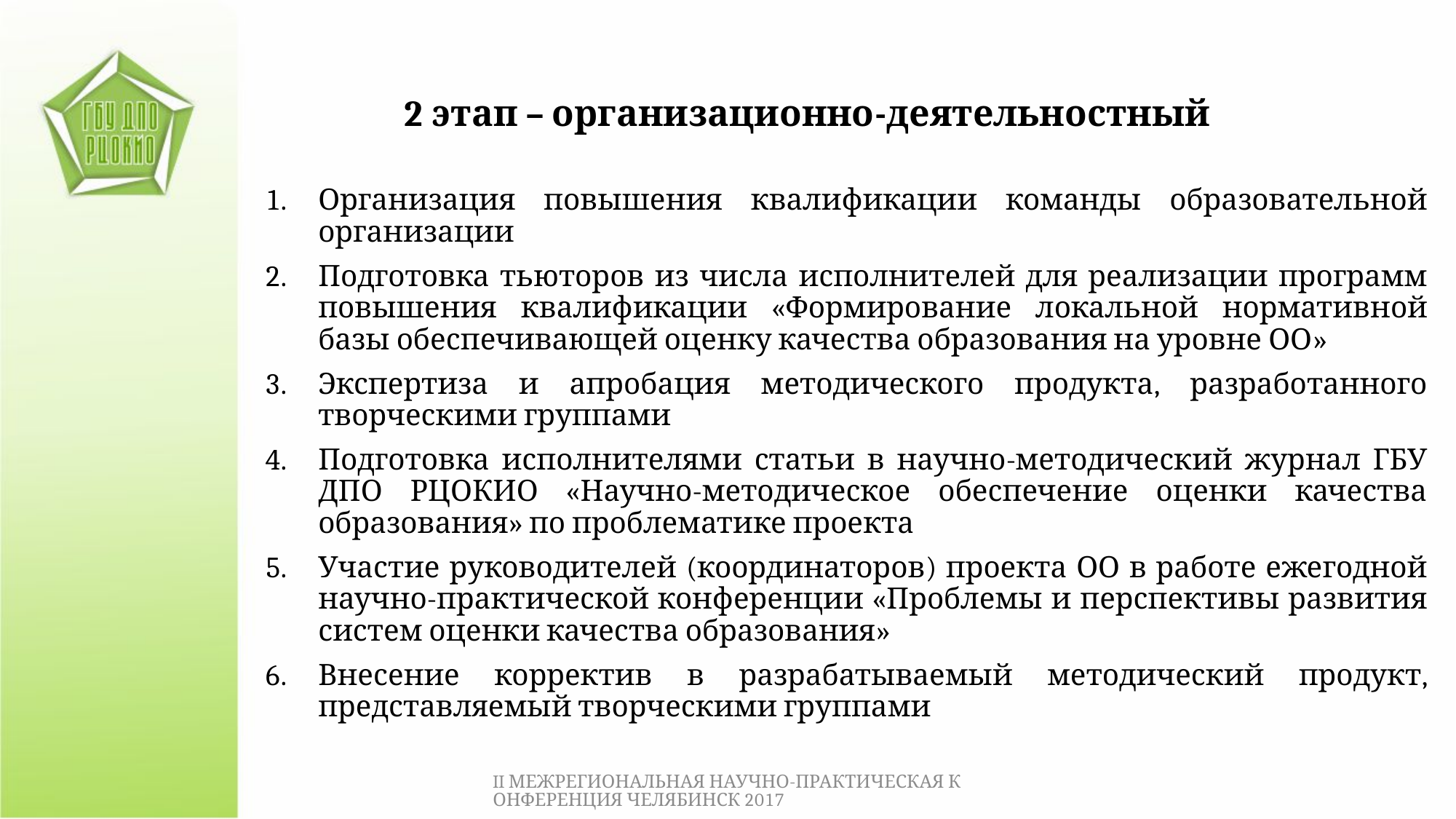

2 этап – организационно-деятельностный
Организация повышения квалификации команды образовательной организации
Подготовка тьюторов из числа исполнителей для реализации программ повышения квалификации «Формирование локальной нормативной базы обеспечивающей оценку качества образования на уровне ОО»
Экспертиза и апробация методического продукта, разработанного творческими группами
Подготовка исполнителями статьи в научно-методический журнал ГБУ ДПО РЦОКИО «Научно-методическое обеспечение оценки качества образования» по проблематике проекта
Участие руководителей (координаторов) проекта ОО в работе ежегодной научно-практической конференции «Проблемы и перспективы развития систем оценки качества образования»
Внесение корректив в разрабатываемый методический продукт, представляемый творческими группами

II МЕЖРЕГИОНАЛЬНАЯ НАУЧНО-ПРАКТИЧЕСКАЯ КОНФЕРЕНЦИЯ ЧЕЛЯБИНСК 2017